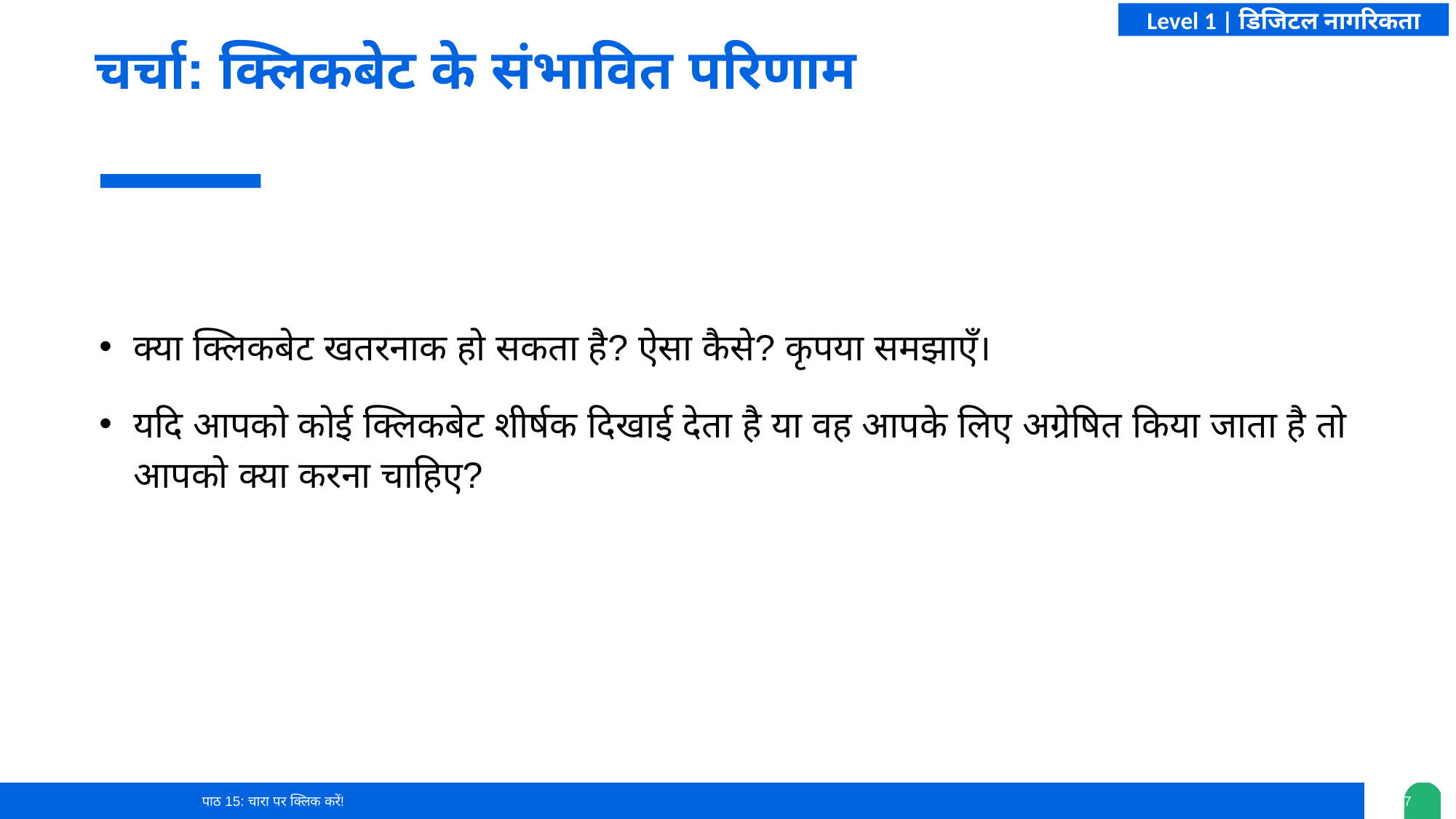

Level 1 | डिजिटल नागरिकता
चर्चा: क्लिकबेट के संभावित परिणाम

क्या क्लिकबेट खतरनाक हो सकता है? ऐसा कैसे? कृपया समझाएँ।
यदि आपको कोई क्लिकबेट शीर्षक दिखाई देता है या वह आपके लिए अग्रेषित किया जाता है तो आपको क्या करना चाहिए?
पाठ 15: चारा पर क्लिक करें!
07